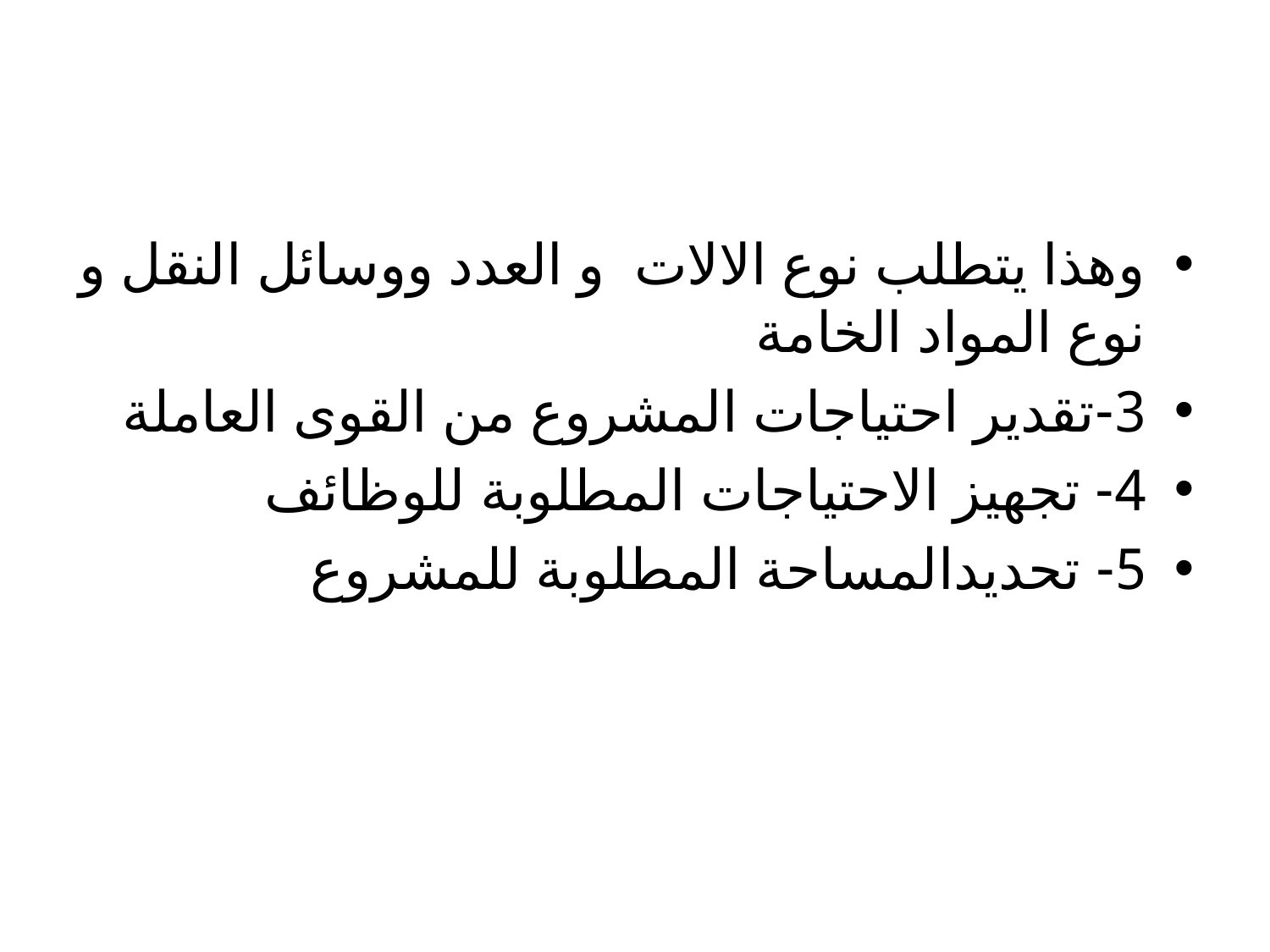

#
وهذا يتطلب نوع الالات  و العدد ووسائل النقل و نوع المواد الخامة
3-تقدير احتياجات المشروع من القوى العاملة
4- تجهيز الاحتياجات المطلوبة للوظائف
5- تحديدالمساحة المطلوبة للمشروع